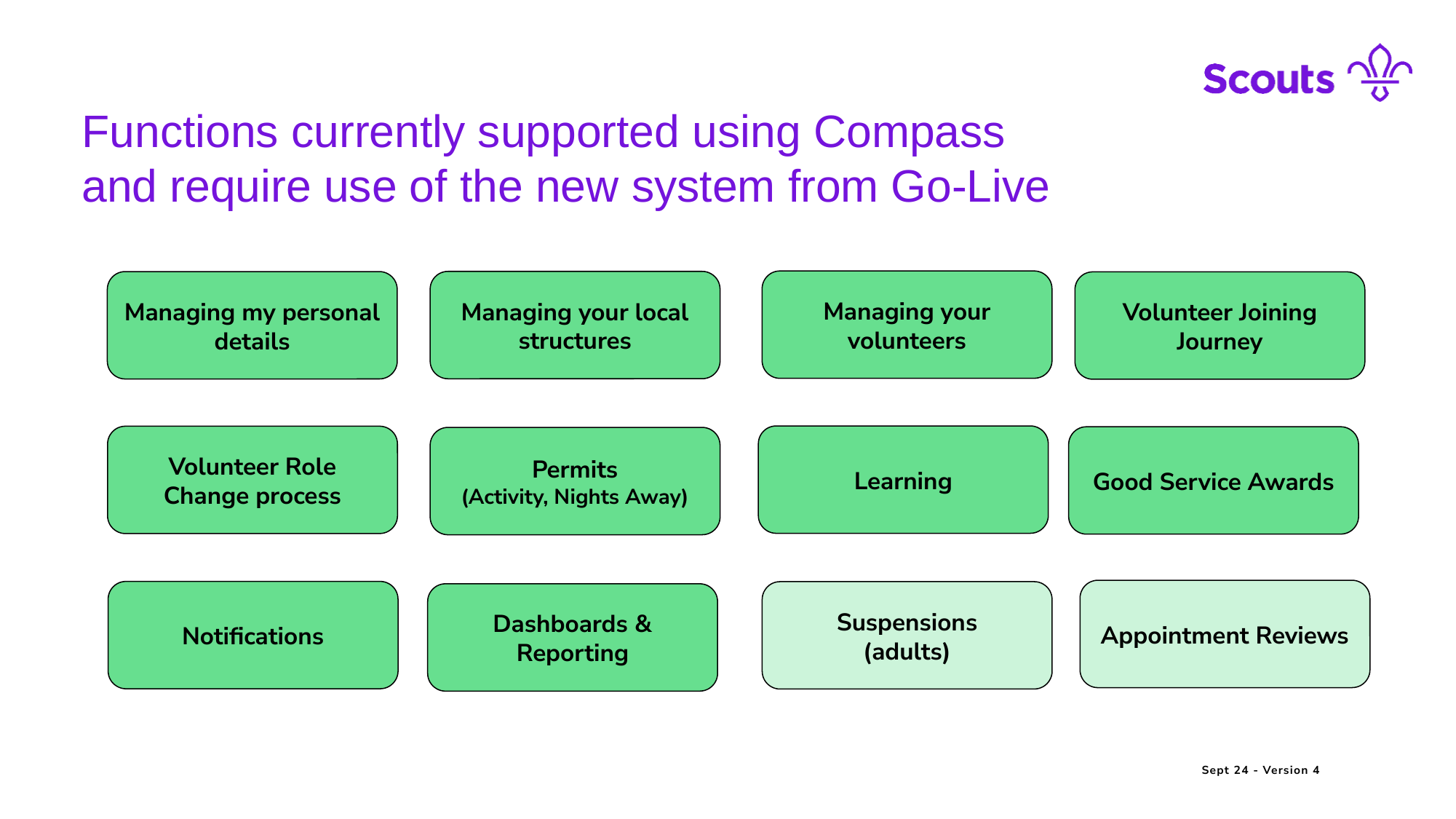

Functions currently supported using Compass
and require use of the new system from Go-Live
Managing your volunteers
Managing your local structures
Managing my personal details
Volunteer Joining Journey
Learning
Volunteer Role Change process
Good Service Awards
Permits
(Activity, Nights Away)
Notifications
Dashboards & Reporting
Appointment Reviews
Suspensions
(adults)
Sept 24 - Version 4